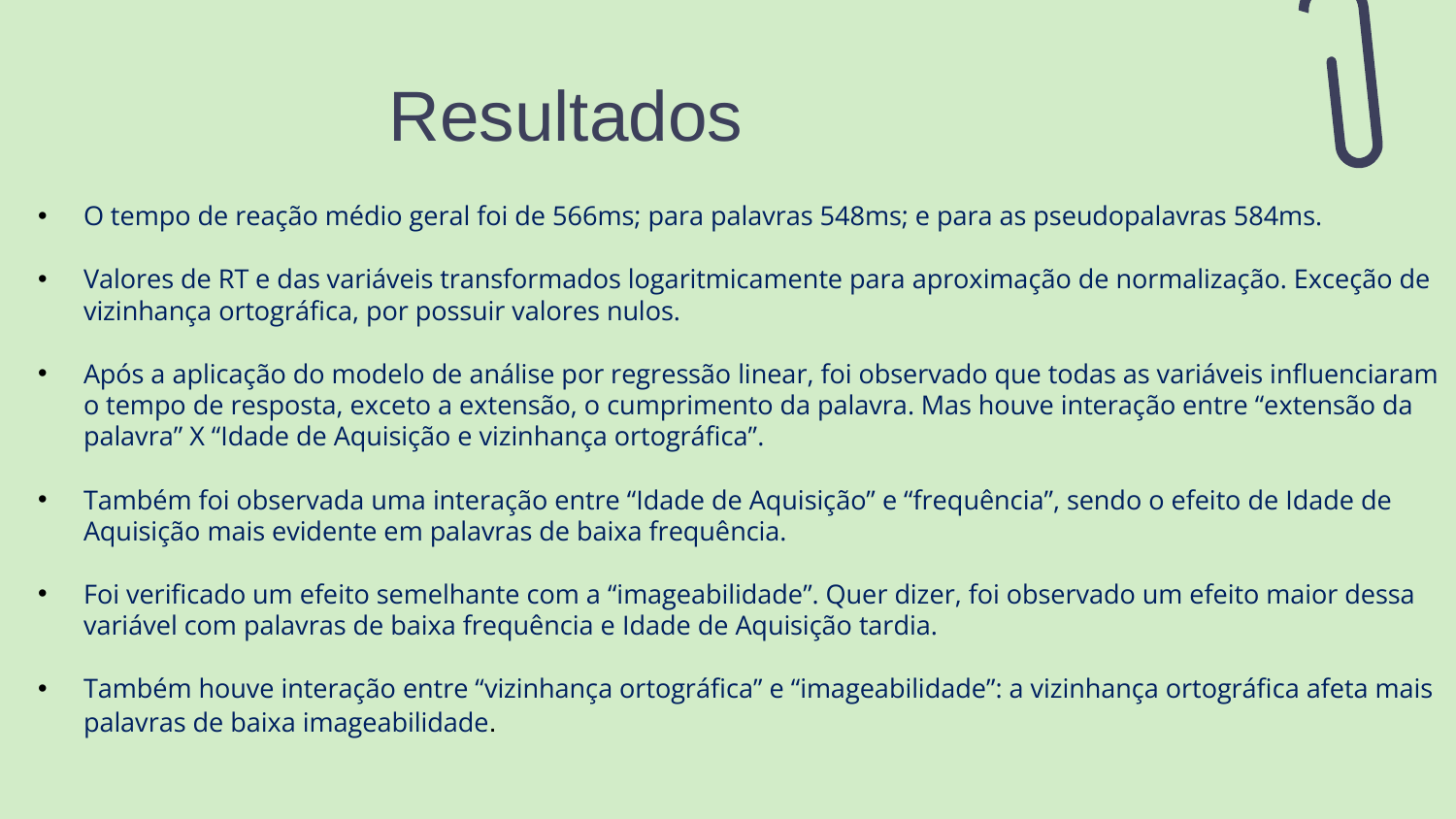

# Resultados
O tempo de reação médio geral foi de 566ms; para palavras 548ms; e para as pseudopalavras 584ms.

Valores de RT e das variáveis transformados logaritmicamente para aproximação de normalização. Exceção de vizinhança ortográfica, por possuir valores nulos.

Após a aplicação do modelo de análise por regressão linear, foi observado que todas as variáveis influenciaram o tempo de resposta, exceto a extensão, o cumprimento da palavra. Mas houve interação entre “extensão da palavra” X “Idade de Aquisição e vizinhança ortográfica”.

Também foi observada uma interação entre “Idade de Aquisição” e “frequência”, sendo o efeito de Idade de Aquisição mais evidente em palavras de baixa frequência.

Foi verificado um efeito semelhante com a “imageabilidade”. Quer dizer, foi observado um efeito maior dessa variável com palavras de baixa frequência e Idade de Aquisição tardia.

Também houve interação entre “vizinhança ortográfica” e “imageabilidade”: a vizinhança ortográfica afeta mais palavras de baixa imageabilidade.